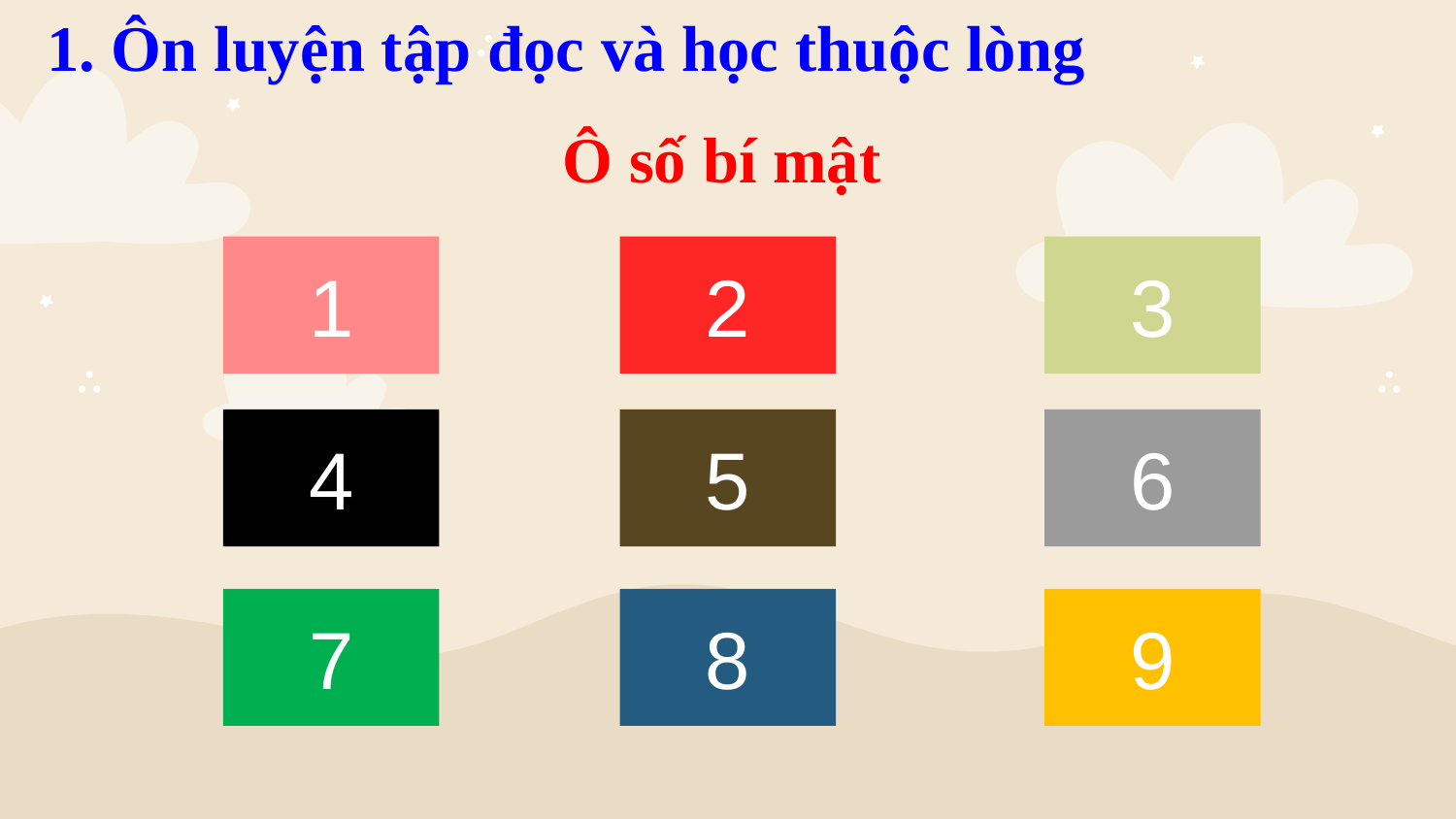

1. Ôn luyện tập đọc và học thuộc lòng

Ô số bí mật
1
2
3
4
5
6
7
8
9